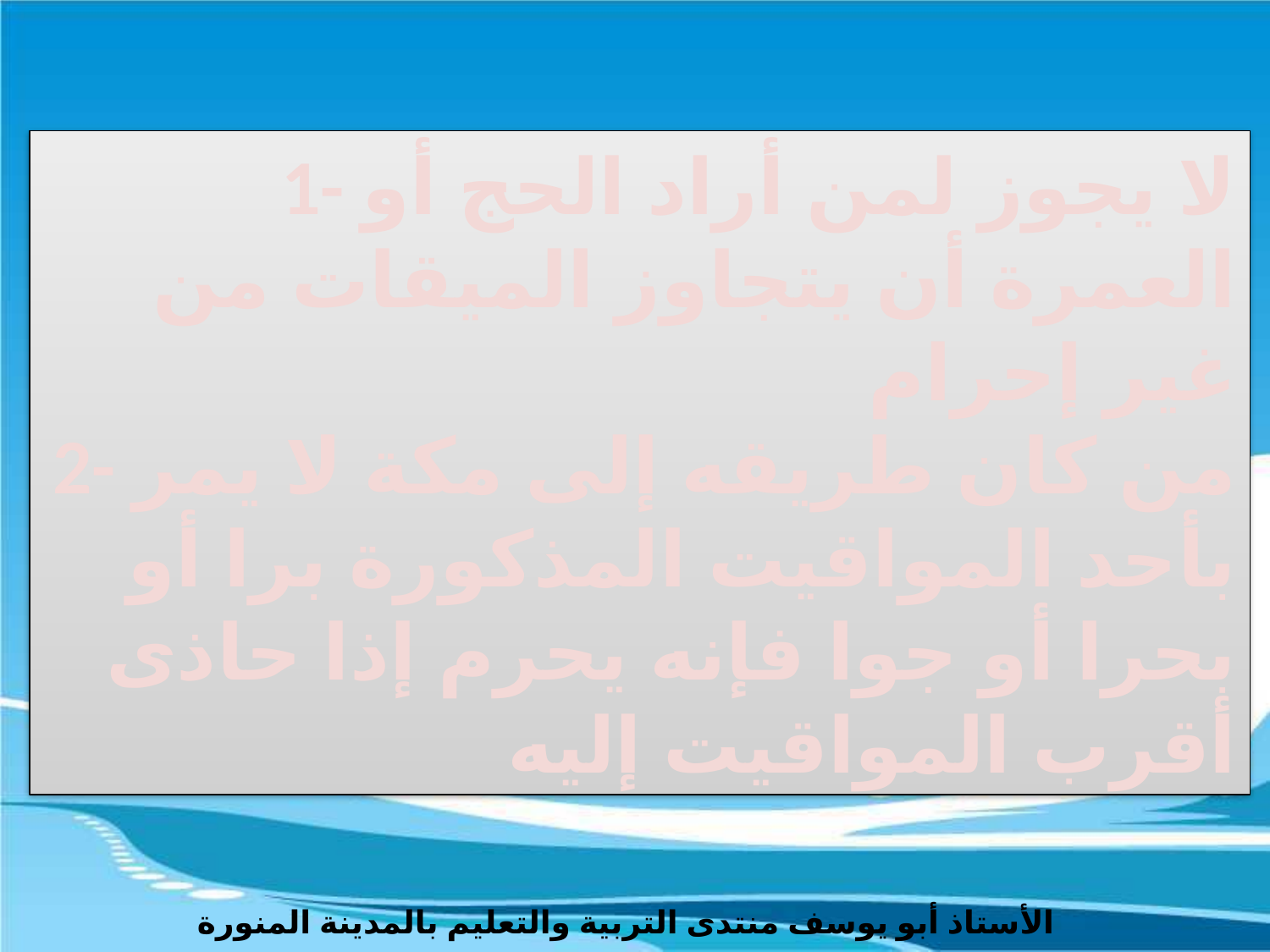

1- لا يجوز لمن أراد الحج أو العمرة أن يتجاوز الميقات من غير إحرام
2- من كان طريقه إلى مكة لا يمر بأحد المواقيت المذكورة برا أو بحرا أو جوا فإنه يحرم إذا حاذى أقرب المواقيت إليه
الأستاذ أبو يوسف منتدى التربية والتعليم بالمدينة المنورة